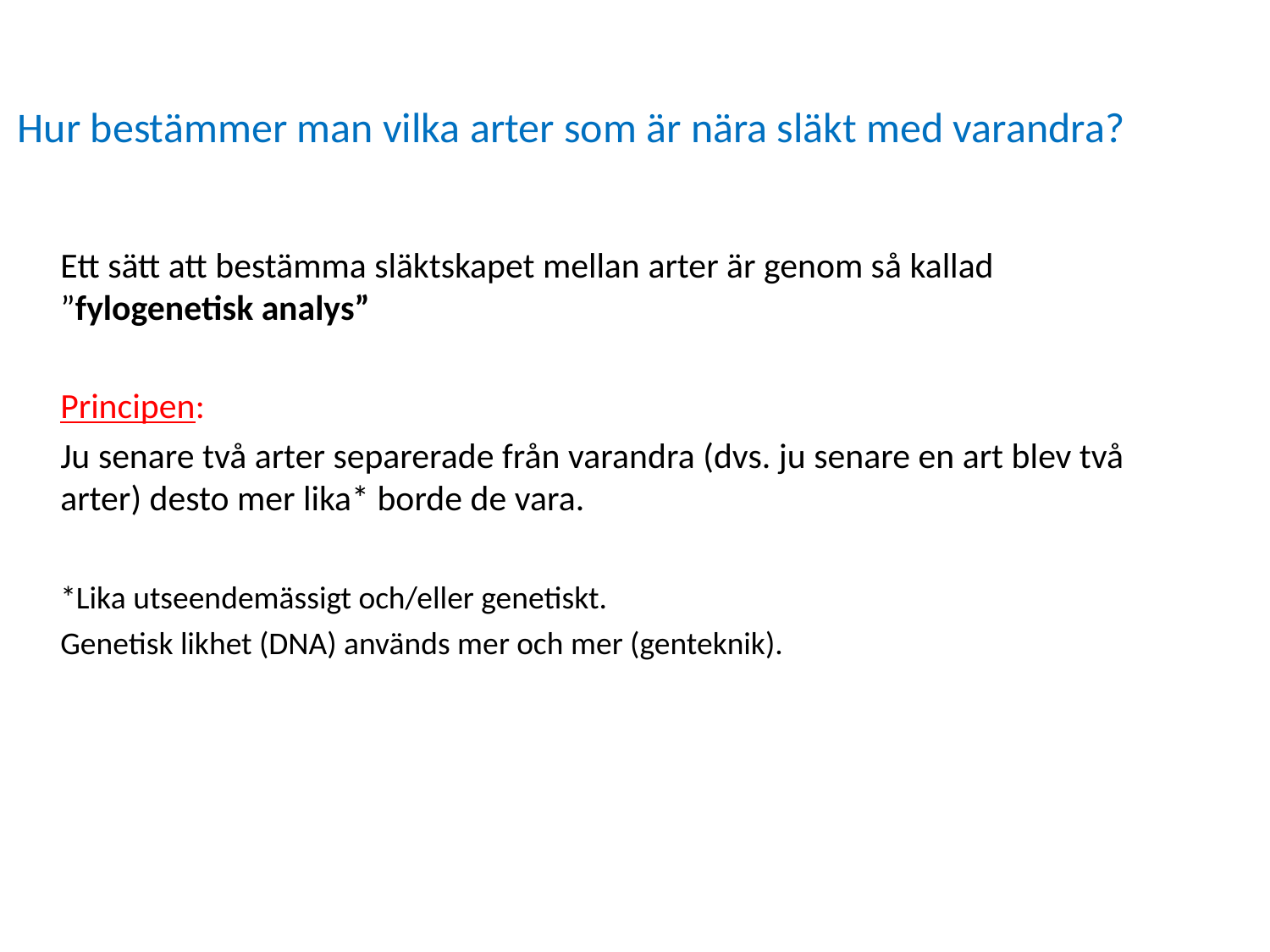

Hur bestämmer man vilka arter som är nära släkt med varandra?
	Ett sätt att bestämma släktskapet mellan arter är genom så kallad ”fylogenetisk analys”

	Principen:
	Ju senare två arter separerade från varandra (dvs. ju senare en art blev två arter) desto mer lika* borde de vara.

	*Lika utseendemässigt och/eller genetiskt.
	Genetisk likhet (DNA) används mer och mer (genteknik).